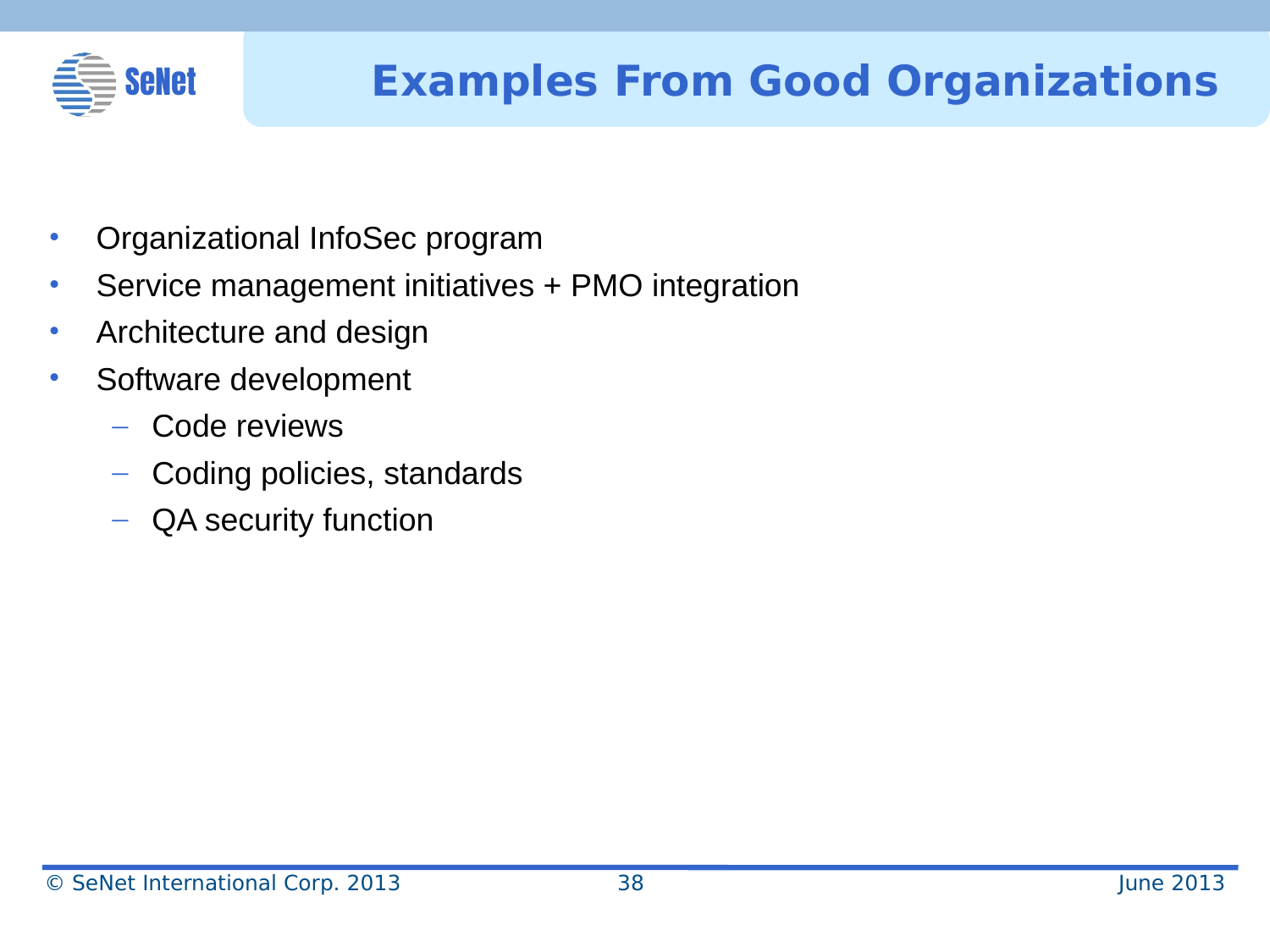

# Examples From Good Organizations
Organizational InfoSec program
Service management initiatives + PMO integration
Architecture and design
Software development
Code reviews
Coding policies, standards
QA security function